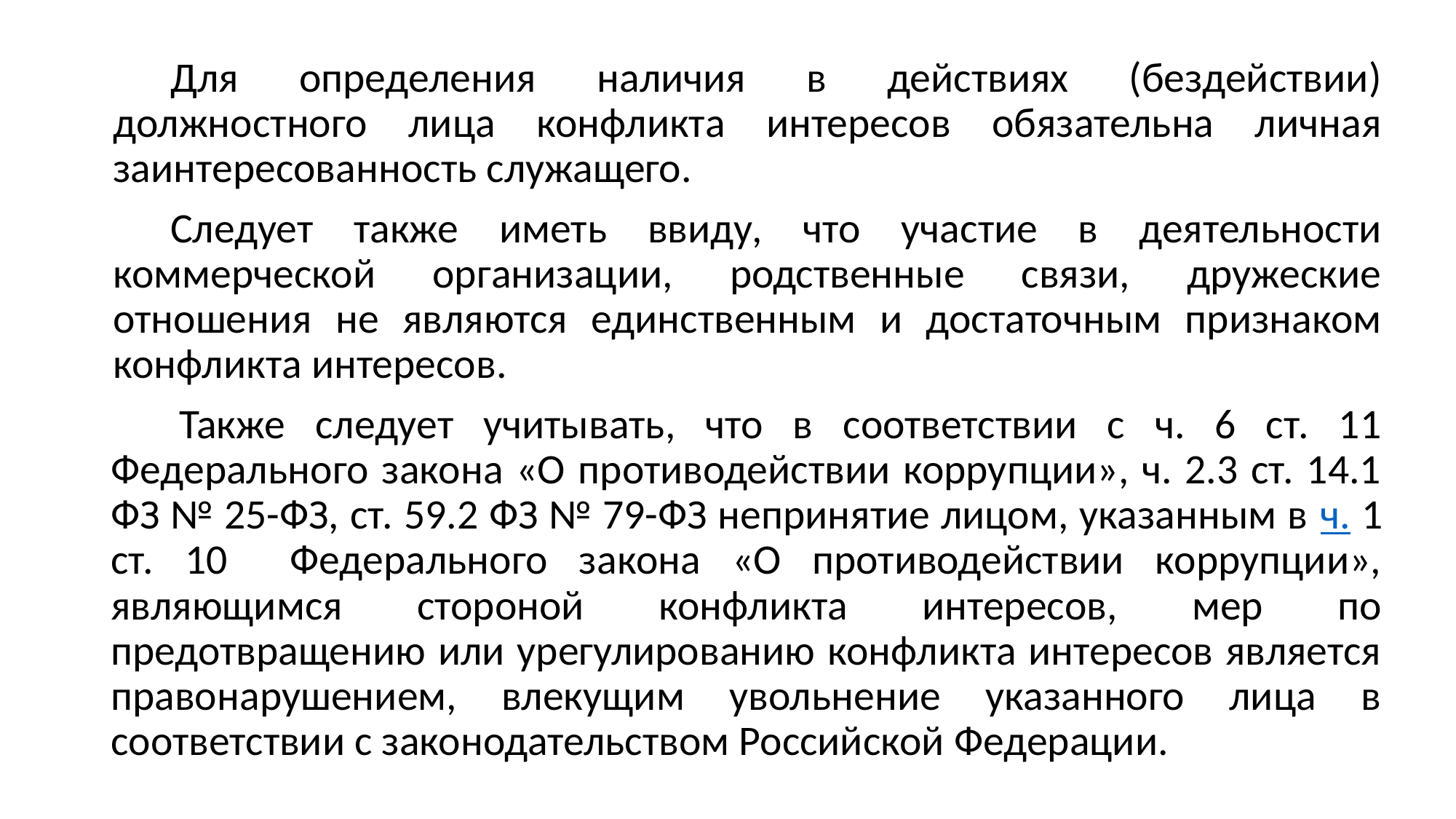

Для определения наличия в действиях (бездействии) должностного лица конфликта интересов обязательна личная заинтересованность служащего.
Следует также иметь ввиду, что участие в деятельности коммерческой организации, родственные связи, дружеские отношения не являются единственным и достаточным признаком конфликта интересов.
Также следует учитывать, что в соответствии с ч. 6 ст. 11 Федерального закона «О противодействии коррупции», ч. 2.3 ст. 14.1 ФЗ № 25-ФЗ, ст. 59.2 ФЗ № 79-ФЗ непринятие лицом, указанным в ч. 1 ст. 10  Федерального закона «О противодействии коррупции», являющимся стороной конфликта интересов, мер по предотвращению или урегулированию конфликта интересов является правонарушением, влекущим увольнение указанного лица в соответствии с законодательством Российской Федерации.